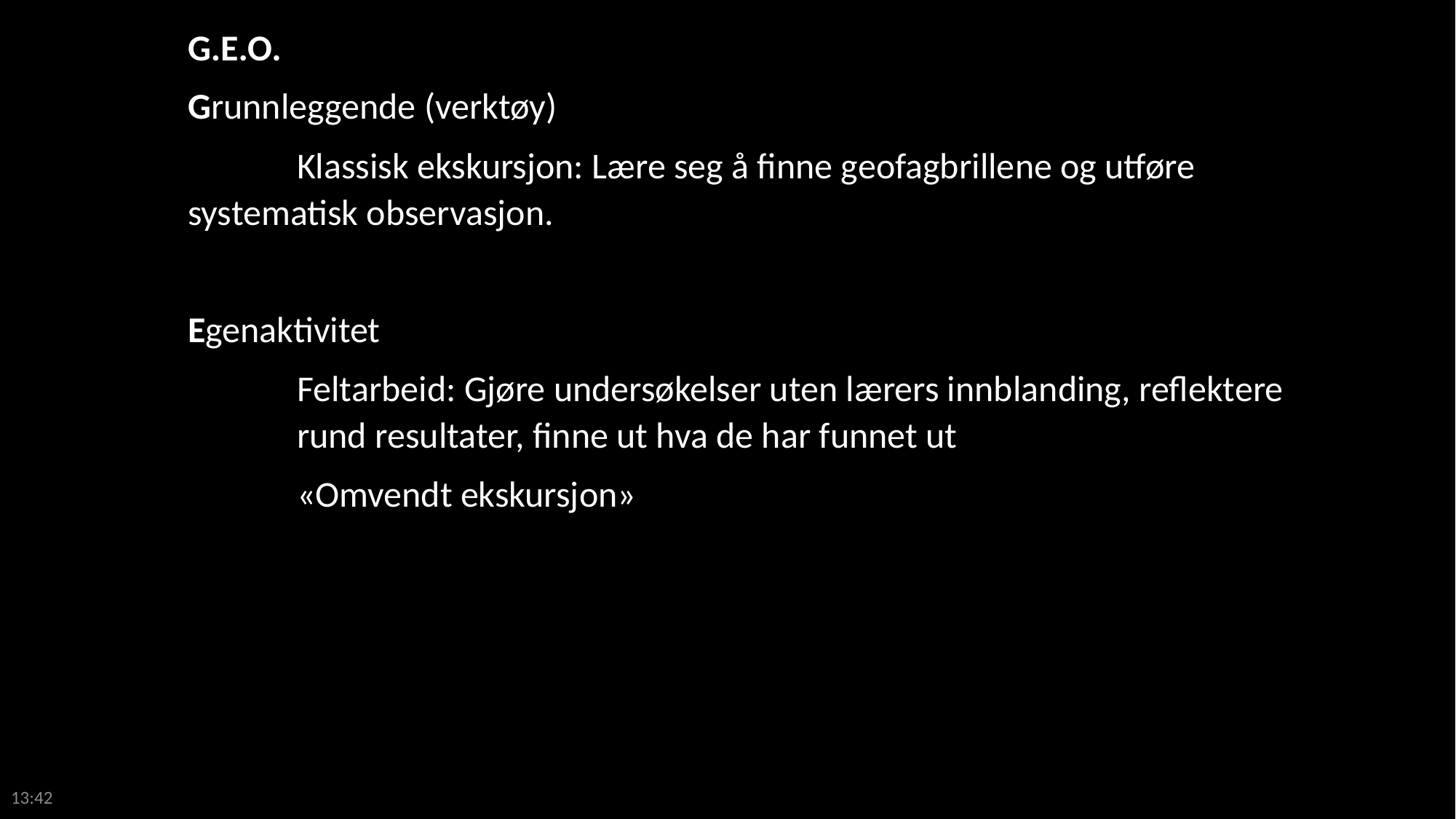

G.E.O.
Grunnleggende (verktøy)
	Klassisk ekskursjon: Lære seg å finne geofagbrillene og utføre 	systematisk observasjon.

Egenaktivitet
	Feltarbeid: Gjøre undersøkelser uten lærers innblanding, reflektere 	rund resultater, finne ut hva de har funnet ut
	«Omvendt ekskursjon»

13:42